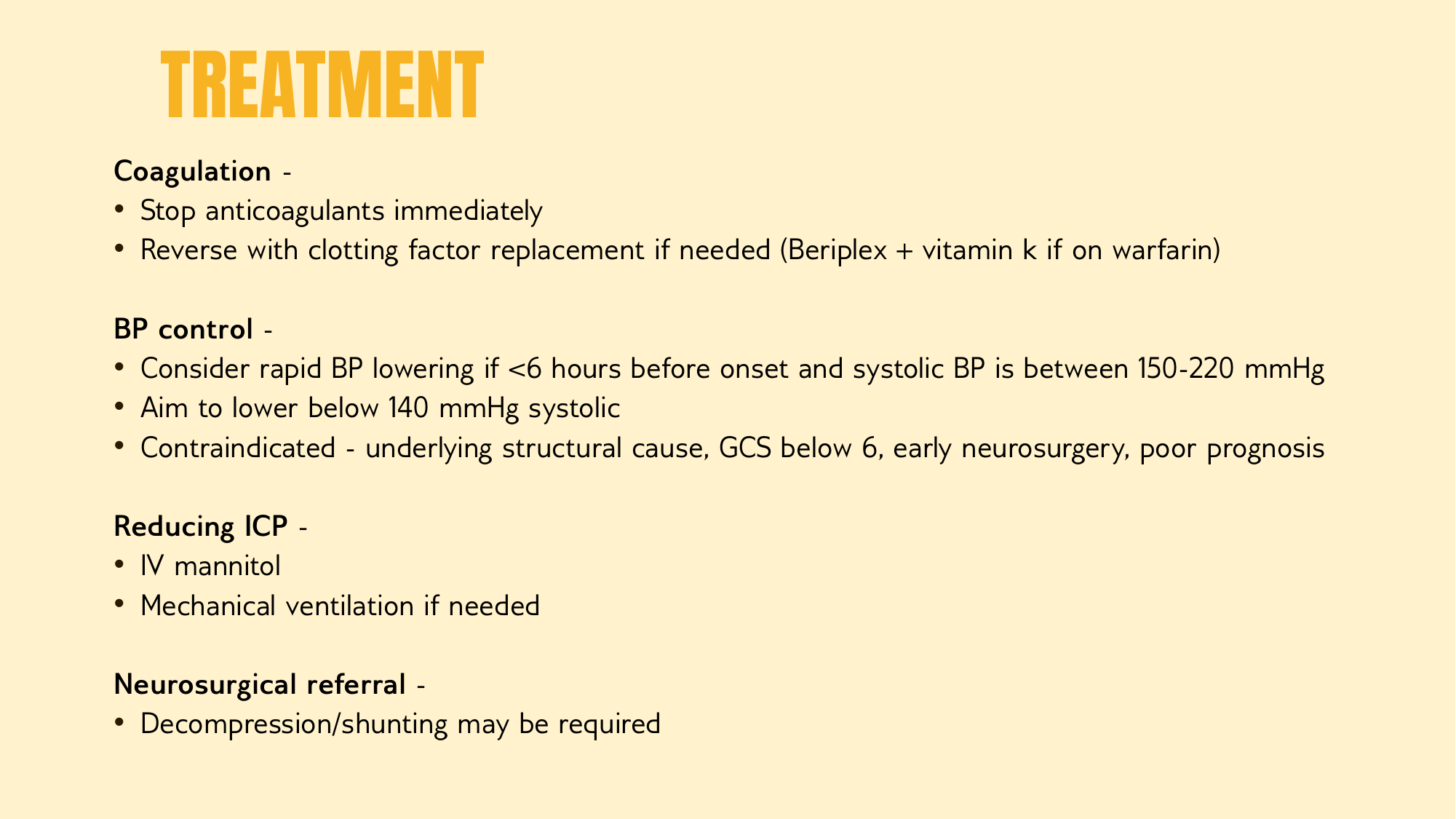

# TREATMENT
Coagulation -
Stop anticoagulants immediately
Reverse with clotting factor replacement if needed (Beriplex + vitamin k if on warfarin)
BP control -
Consider rapid BP lowering if <6 hours before onset and systolic BP is between 150-220 mmHg
Aim to lower below 140 mmHg systolic
Contraindicated - underlying structural cause, GCS below 6, early neurosurgery, poor prognosis
Reducing ICP -
IV mannitol
Mechanical ventilation if needed

Neurosurgical referral -
Decompression/shunting may be required